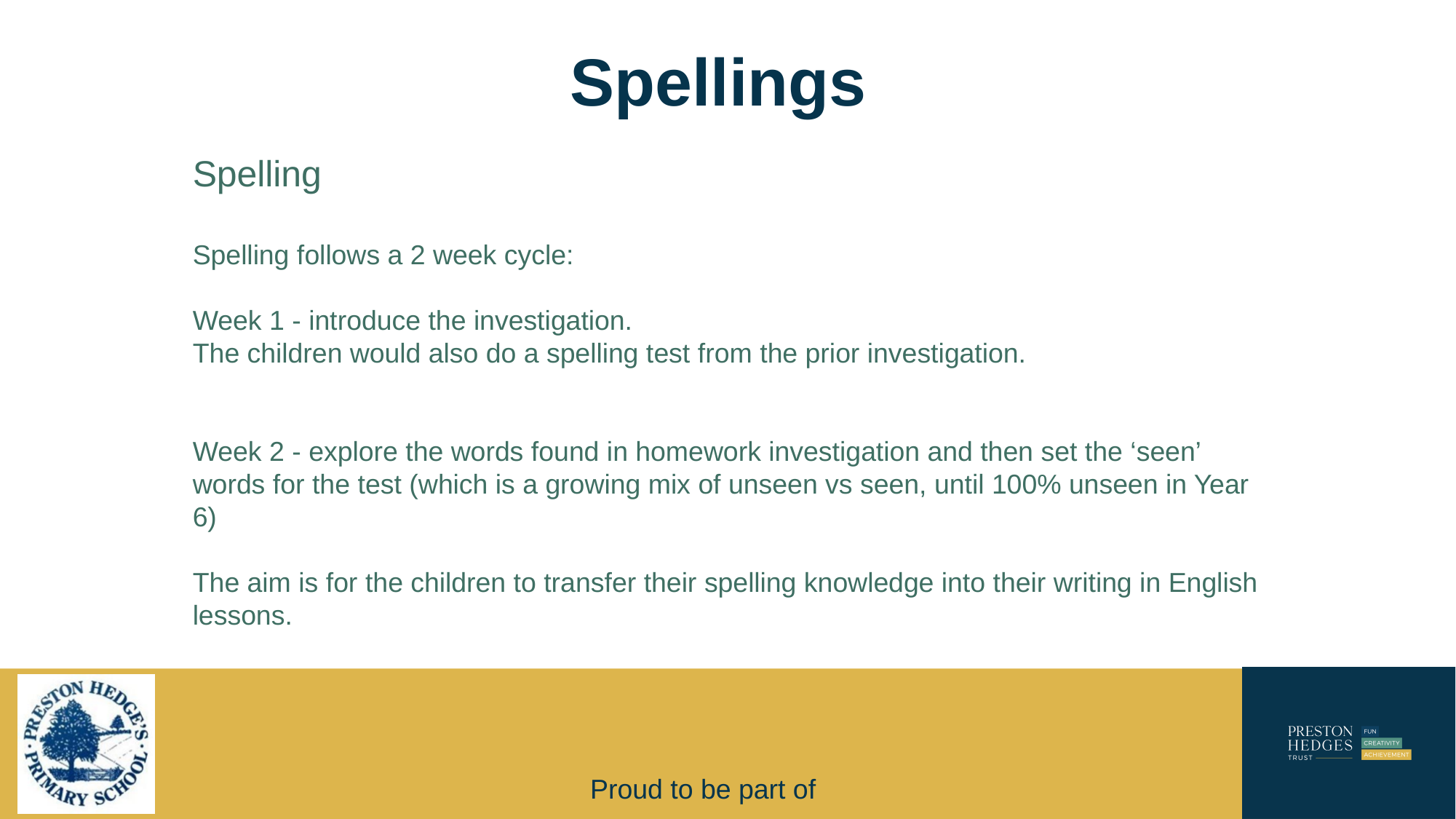

# Spellings
Spelling

Spelling follows a 2 week cycle: ​

Week 1 - introduce the investigation.
The children would also do a spelling test from the prior investigation.

​
Week 2 - explore the words found in homework investigation and then set the ‘seen’ words for the test (which is a growing mix of unseen vs seen, until 100% unseen in Year 6)

The aim is for the children to transfer their spelling knowledge into their writing in English lessons.